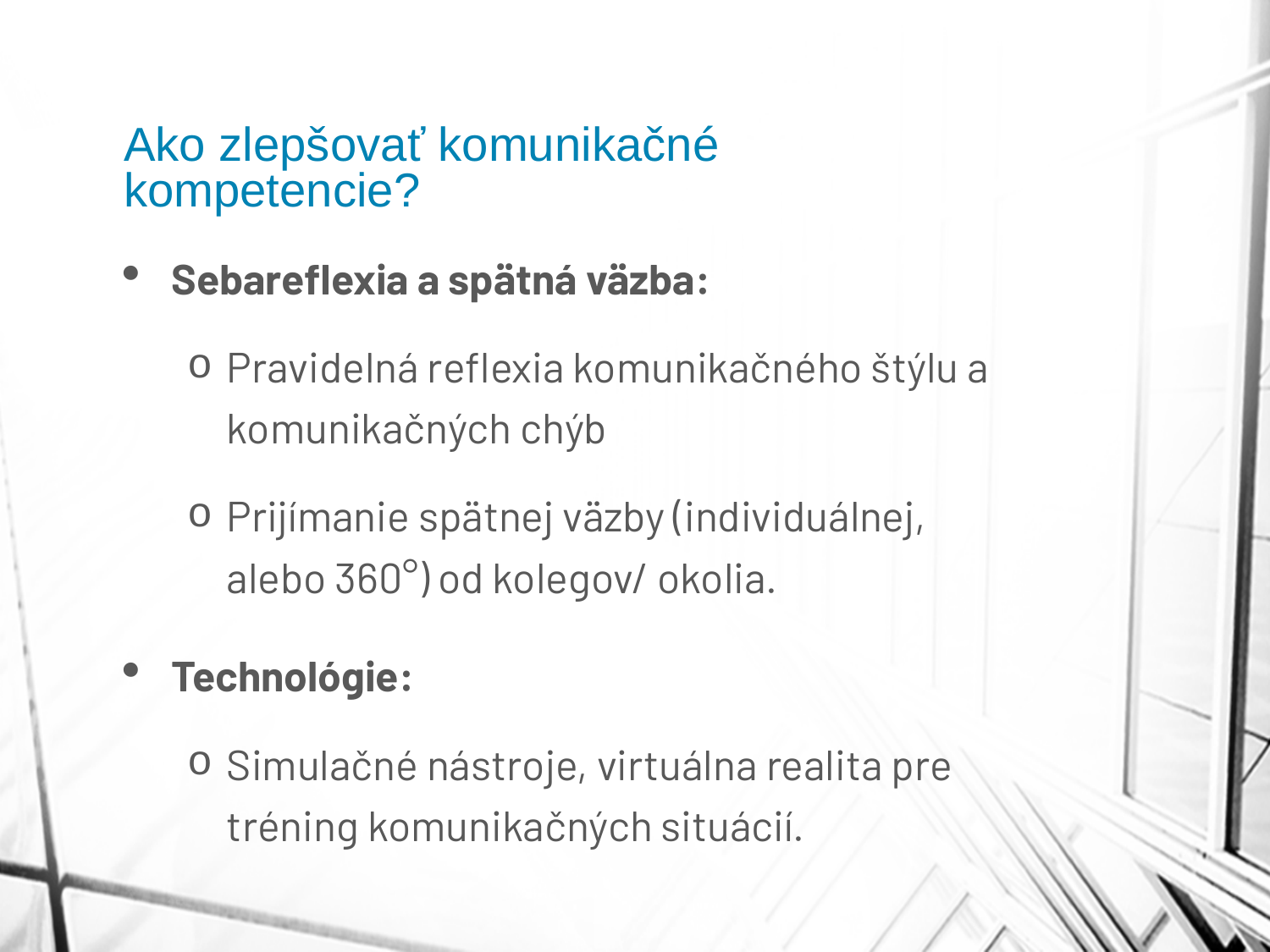

# Ako zlepšovať komunikačné kompetencie?
Sebareflexia a spätná väzba:
Pravidelná reflexia komunikačného štýlu a komunikačných chýb
Prijímanie spätnej väzby (individuálnej, alebo 360°) od kolegov/ okolia.
Technológie:
Simulačné nástroje, virtuálna realita pre tréning komunikačných situácií.